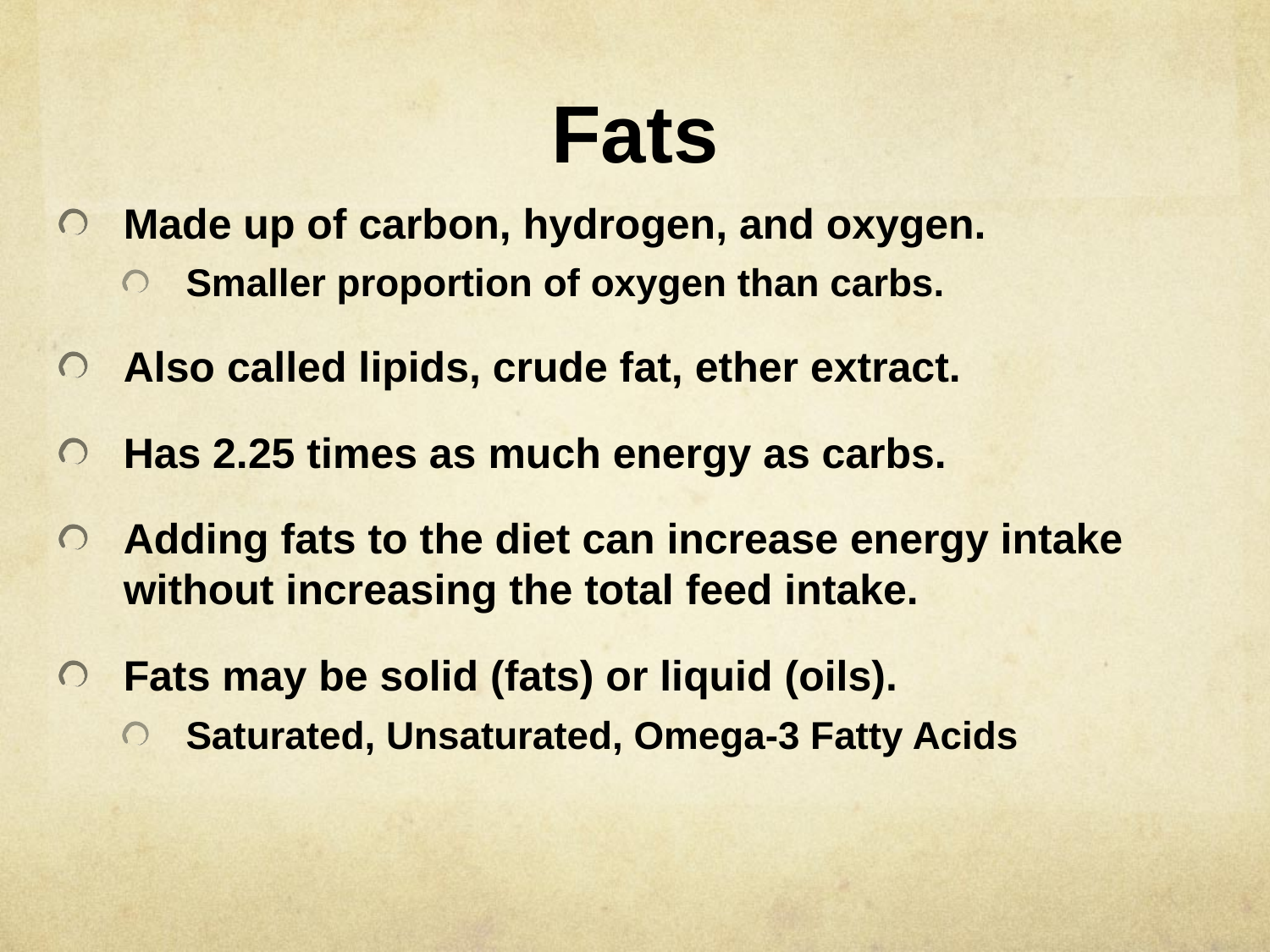

# Fats
Made up of carbon, hydrogen, and oxygen.
Smaller proportion of oxygen than carbs.
Also called lipids, crude fat, ether extract.
Has 2.25 times as much energy as carbs.
Adding fats to the diet can increase energy intake without increasing the total feed intake.
Fats may be solid (fats) or liquid (oils).
Saturated, Unsaturated, Omega-3 Fatty Acids